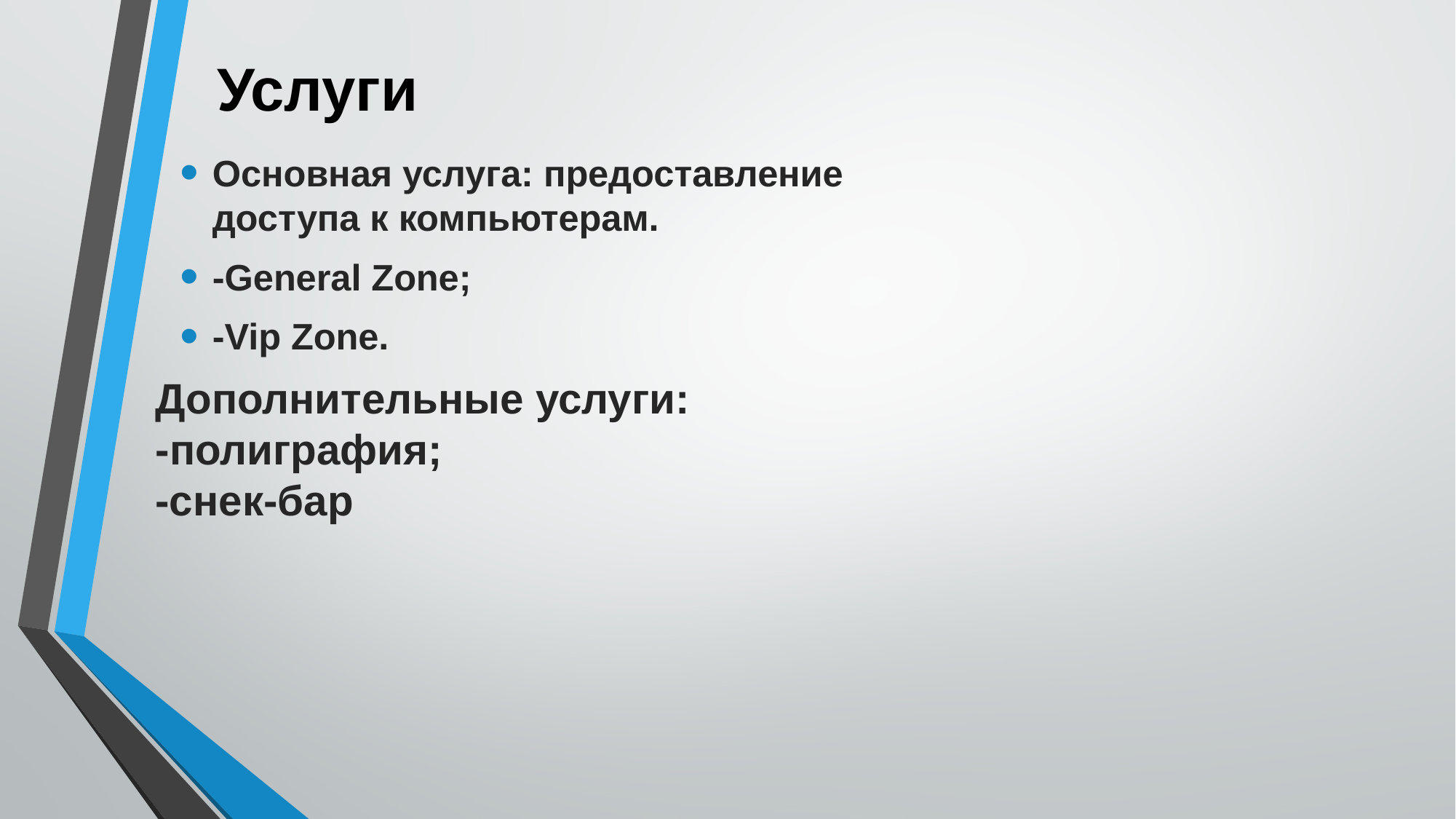

# Услуги
Основная услуга: предоставление доступа к компьютерам.
-General Zone;
-Vip Zone.

Дополнительные услуги:
-полиграфия;
-снек-бар